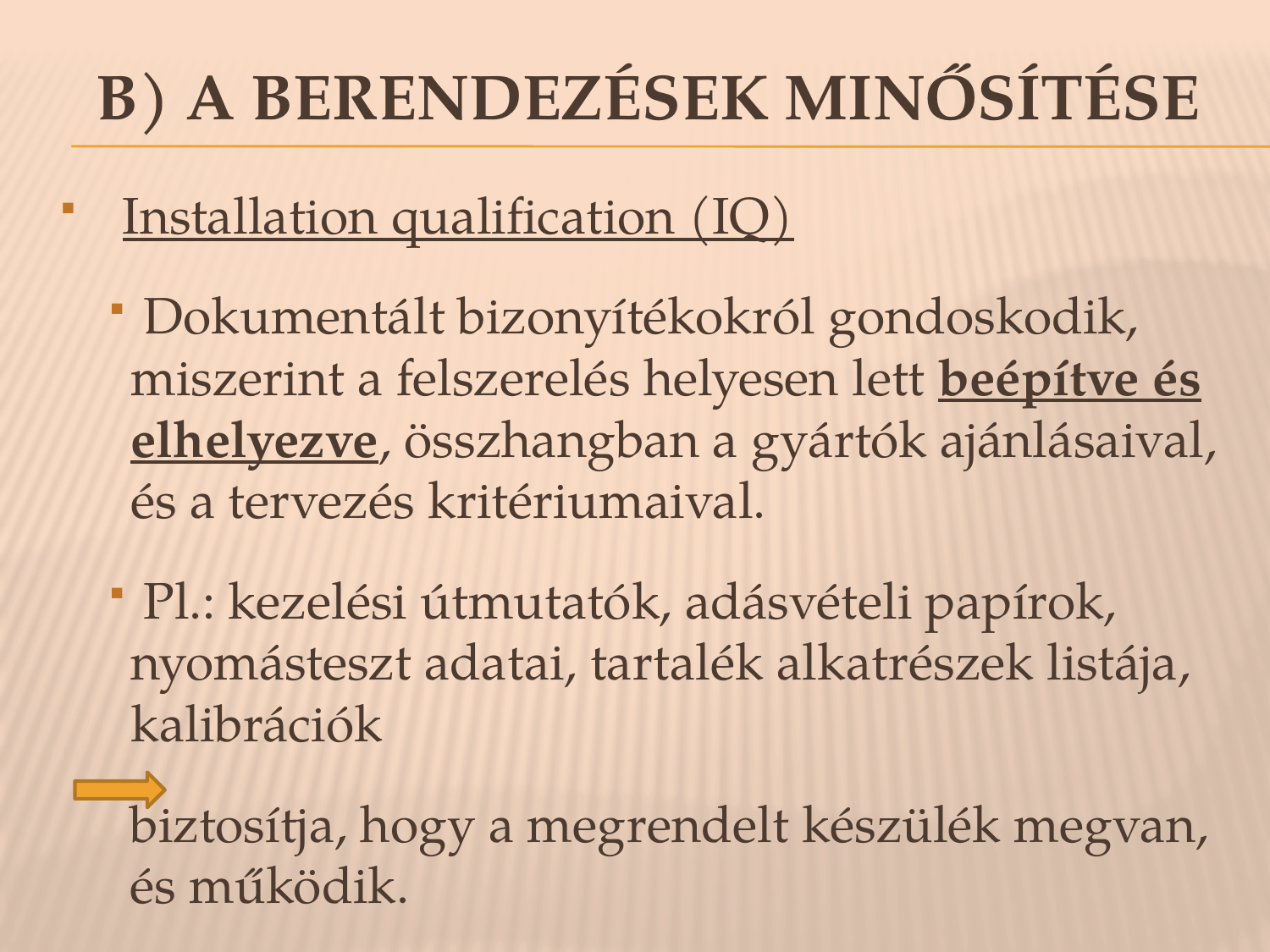

# b) A berendezések minősítése
Installation qualification (IQ)
 Dokumentált bizonyítékokról gondoskodik, miszerint a felszerelés helyesen lett beépítve és elhelyezve, összhangban a gyártók ajánlásaival, és a tervezés kritériumaival.
 Pl.: kezelési útmutatók, adásvételi papírok, nyomásteszt adatai, tartalék alkatrészek listája, kalibrációk
	biztosítja, hogy a megrendelt készülék megvan, és működik.